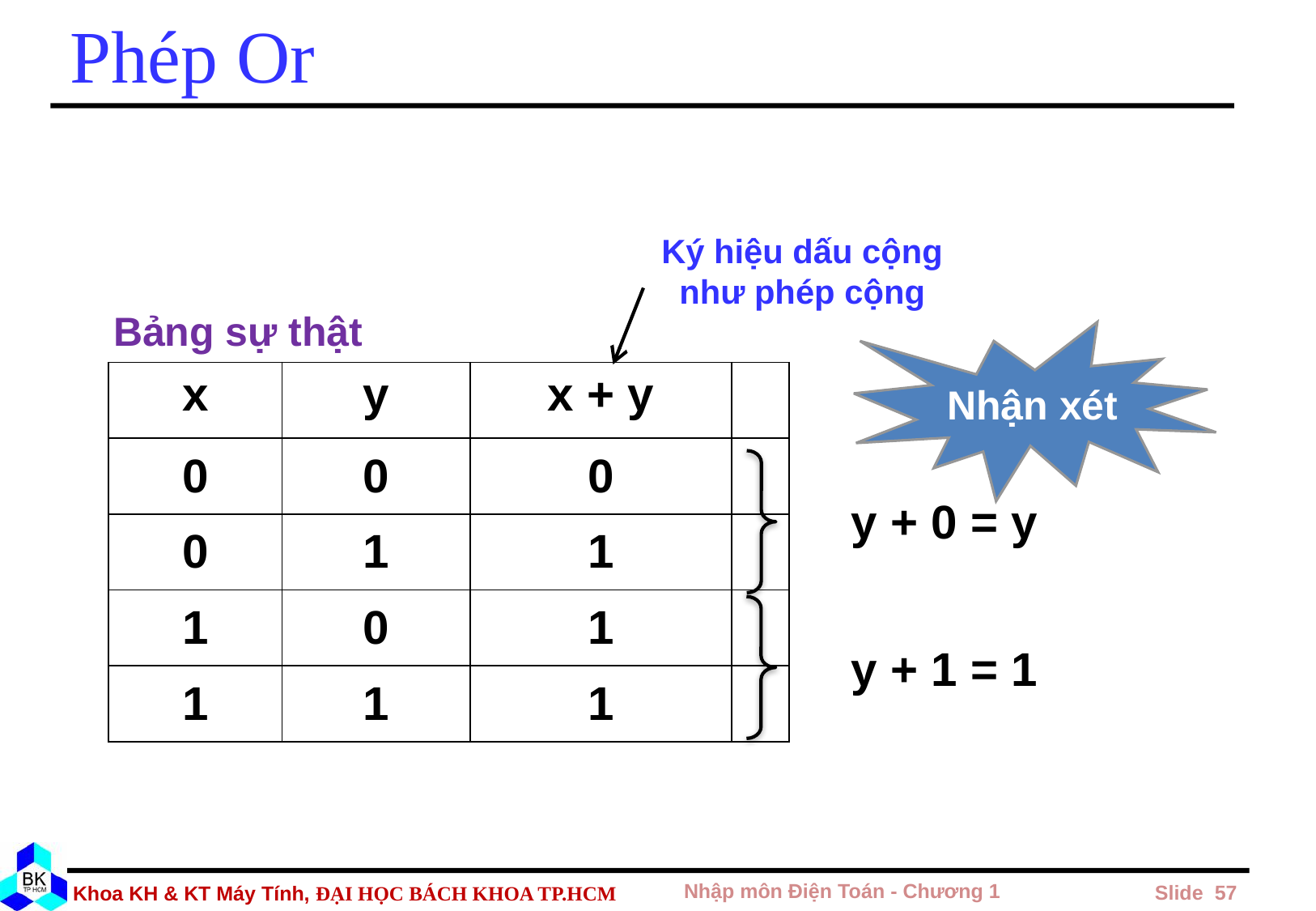

# Phép Or
Ký hiệu dấu cộng
như phép cộng

Bảng sự thật
Nhận xét
| x | y | x + y |  |
| --- | --- | --- | --- |
| 0 | 0 | 0 |  |
| 0 | 1 | 1 |  |
| 1 | 0 | 1 |  |
| 1 | 1 | 1 |  |

y + 0 = y

y + 1 = 1
Nhập môn Điện Toán - Chương 1
 Slide  57